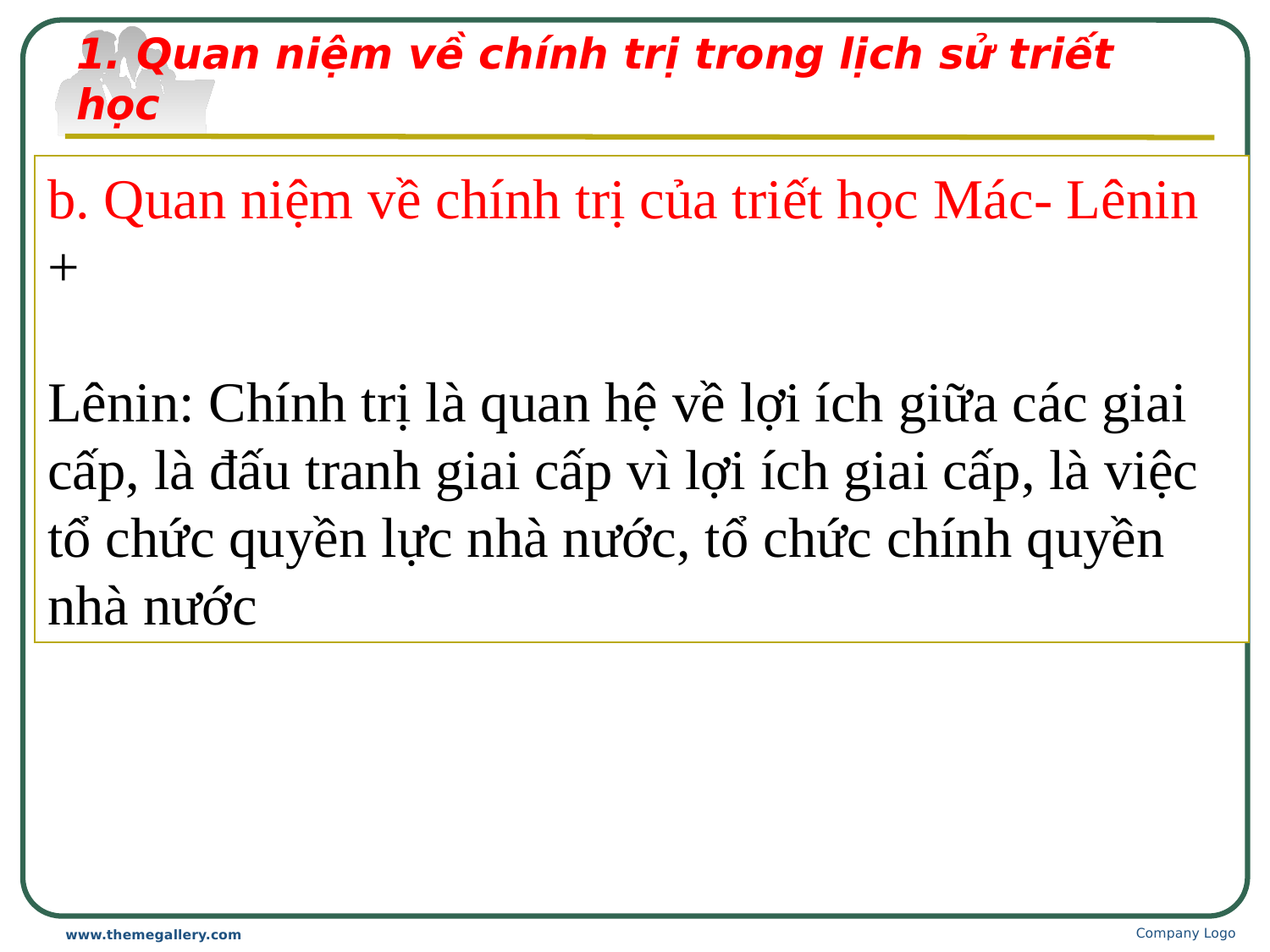

# 1. Quan niệm về chính trị trong lịch sử triết học
b. Quan niệm về chính trị của triết học Mác- Lênin
+

Lênin: Chính trị là quan hệ về lợi ích giữa các giai cấp, là đấu tranh giai cấp vì lợi ích giai cấp, là việc tổ chức quyền lực nhà nước, tổ chức chính quyền nhà nước
Company Logo
www.themegallery.com